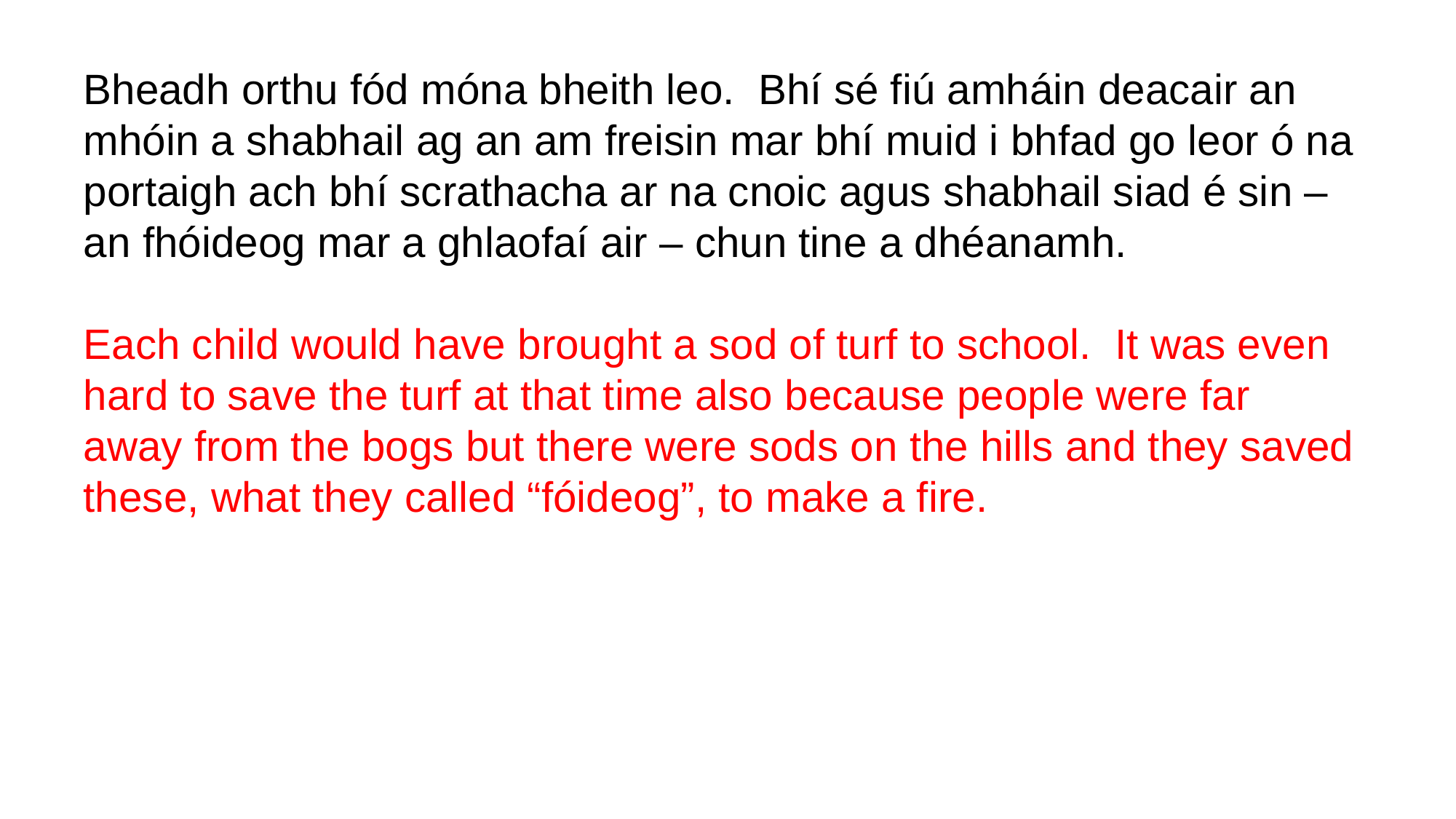

Bheadh orthu fód móna bheith leo.  Bhí sé fiú amháin deacair an mhóin a shabhail ag an am freisin mar bhí muid i bhfad go leor ó na portaigh ach bhí scrathacha ar na cnoic agus shabhail siad é sin – an fhóideog mar a ghlaofaí air – chun tine a dhéanamh.

Each child would have brought a sod of turf to school.  It was even hard to save the turf at that time also because people were far away from the bogs but there were sods on the hills and they saved these, what they called “fóideog”, to make a fire.